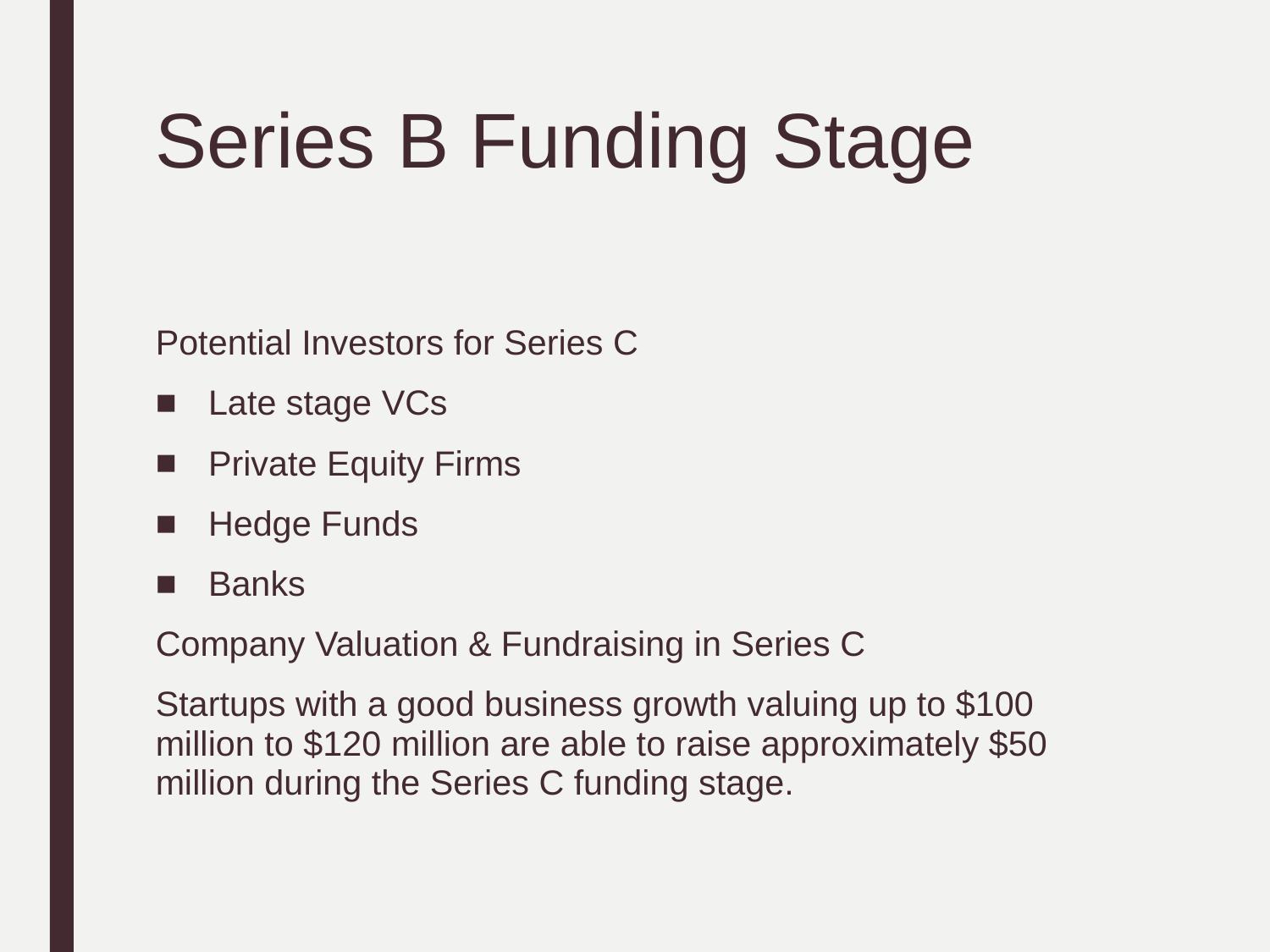

# Series B Funding Stage
Potential Investors for Series C
Late stage VCs
Private Equity Firms
Hedge Funds
Banks
Company Valuation & Fundraising in Series C
Startups with a good business growth valuing up to $100 million to $120 million are able to raise approximately $50 million during the Series C funding stage.